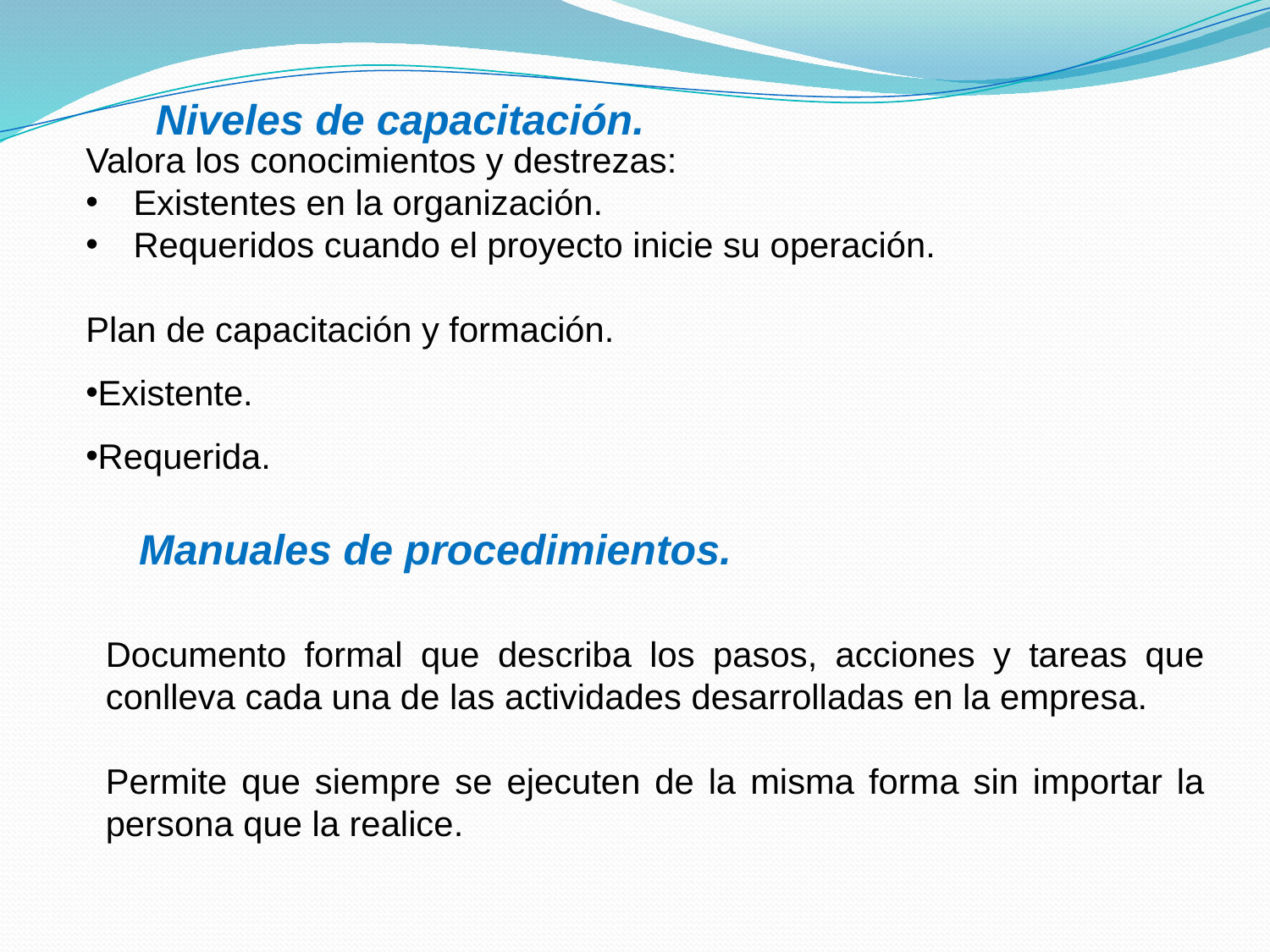

Niveles de capacitación.
Valora los conocimientos y destrezas:
Existentes en la organización.
Requeridos cuando el proyecto inicie su operación.

Plan de capacitación y formación.
Existente.
Requerida.
Manuales de procedimientos.
Documento formal que describa los pasos, acciones y tareas que conlleva cada una de las actividades desarrolladas en la empresa.

Permite que siempre se ejecuten de la misma forma sin importar la persona que la realice.